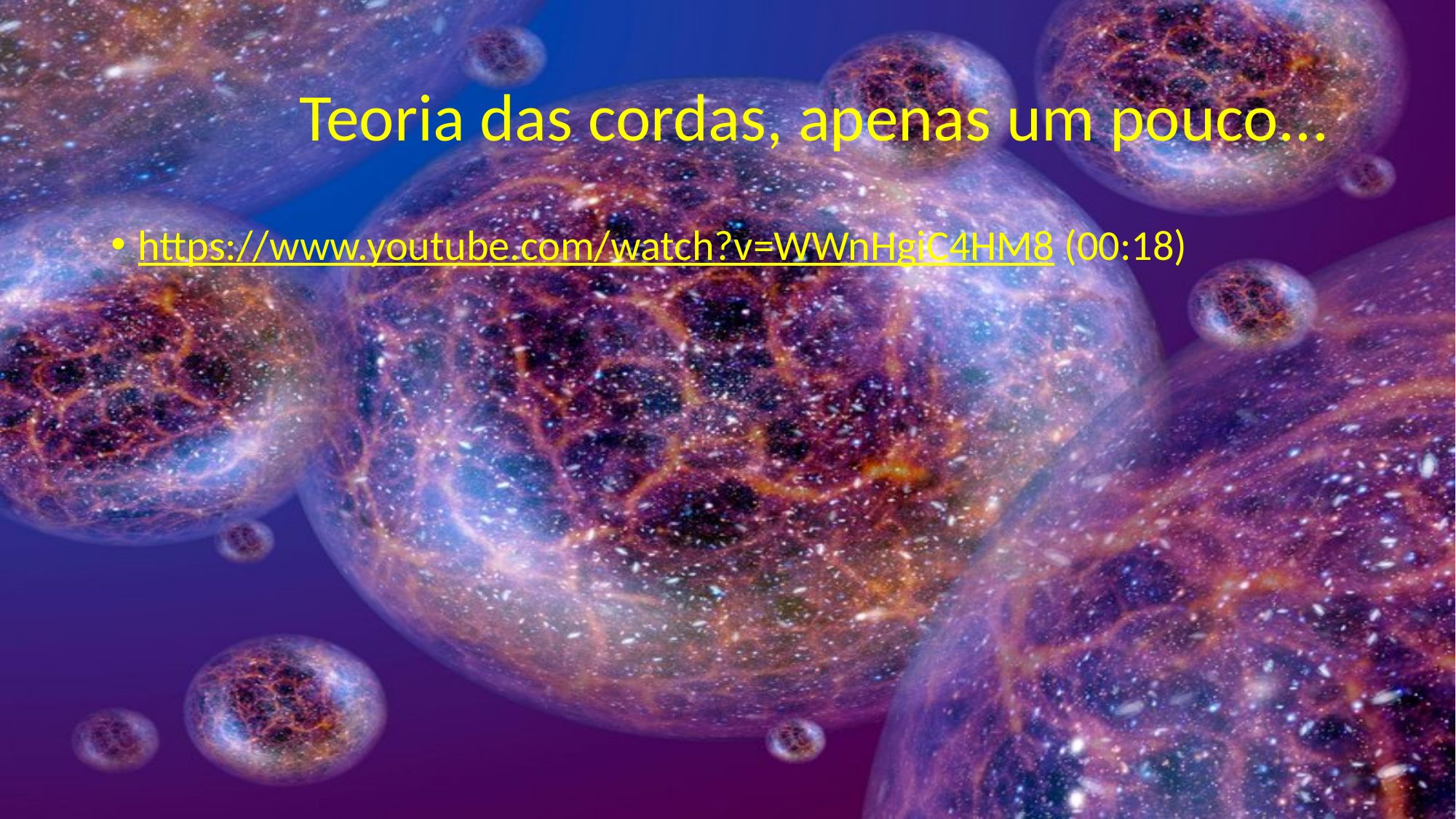

# Teoria das cordas, apenas um pouco...
https://www.youtube.com/watch?v=WWnHgiC4HM8 (00:18)